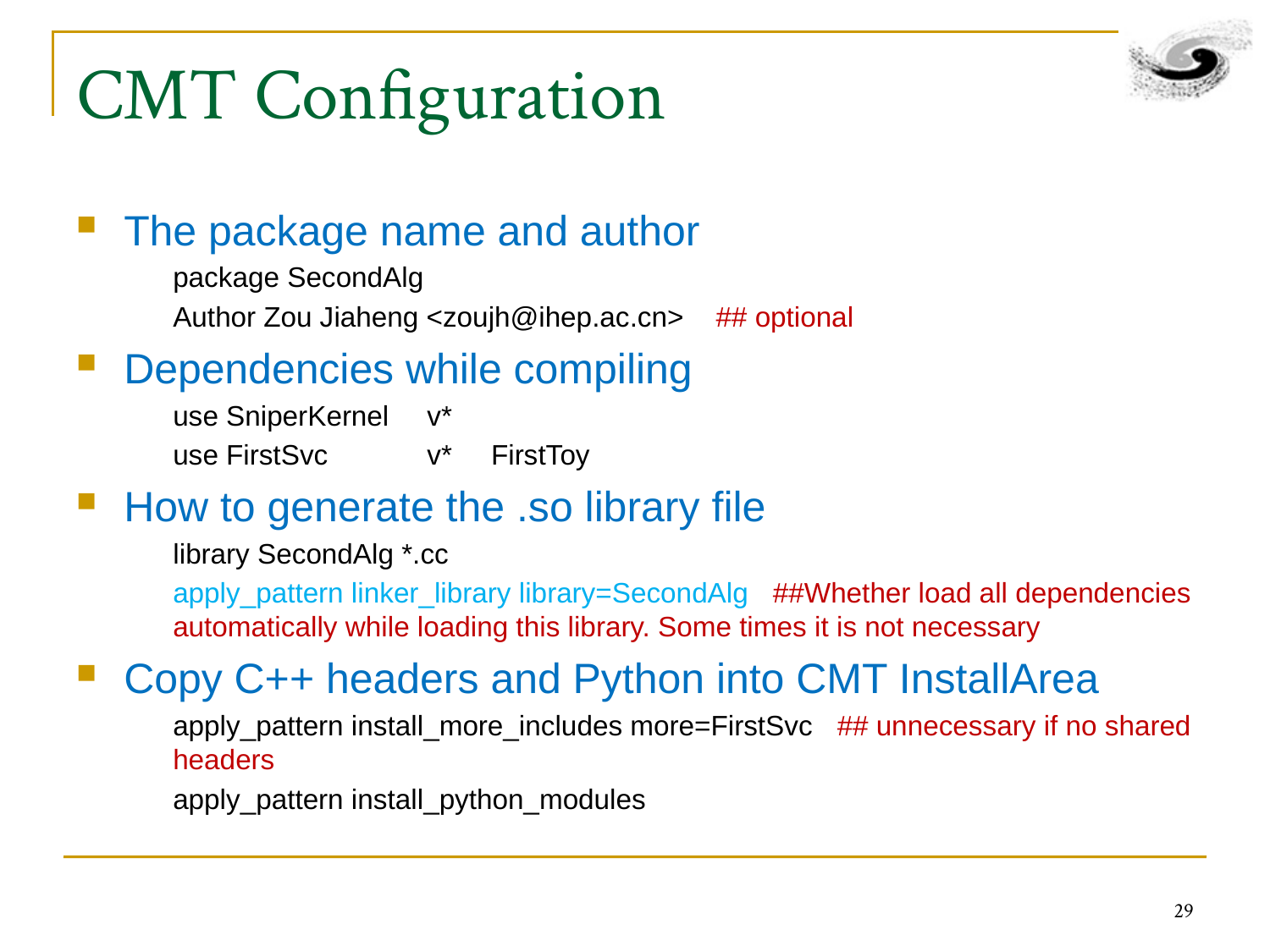

# CMT Configuration
The package name and author
package SecondAlg
Author Zou Jiaheng <zoujh@ihep.ac.cn>    ## optional
Dependencies while compiling
use SniperKernel   	v*
use FirstSvc  	v*     FirstToy
How to generate the .so library file
library SecondAlg *.cc
apply_pattern linker_library library=SecondAlg   ##Whether load all dependencies automatically while loading this library. Some times it is not necessary
Copy C++ headers and Python into CMT InstallArea
apply_pattern install_more_includes more=FirstSvc   ## unnecessary if no shared headers
apply_pattern install_python_modules
29